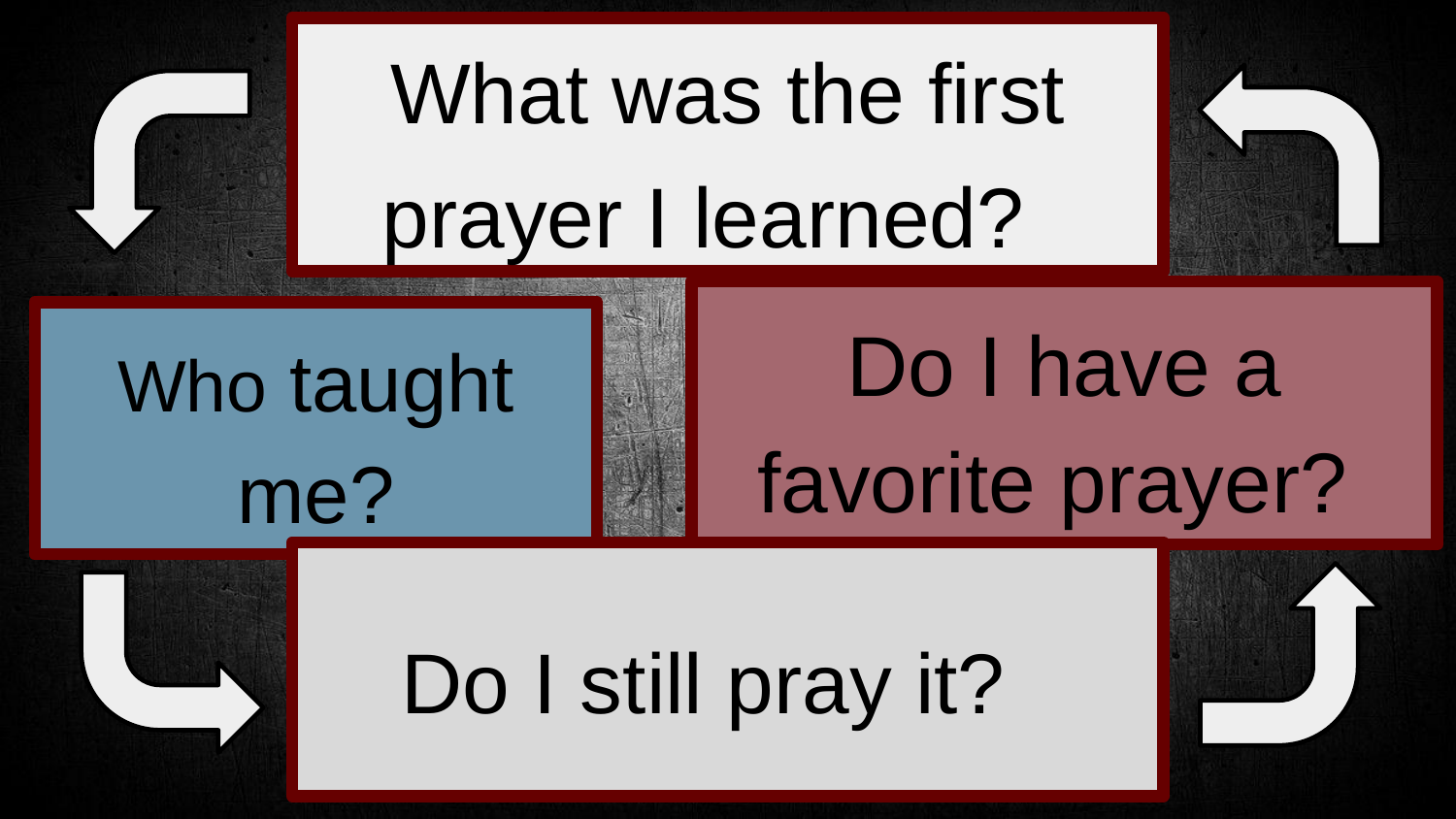

What was the first prayer I learned?

#

Do I have a favorite prayer?
Who taught me?
Do I still pray it?